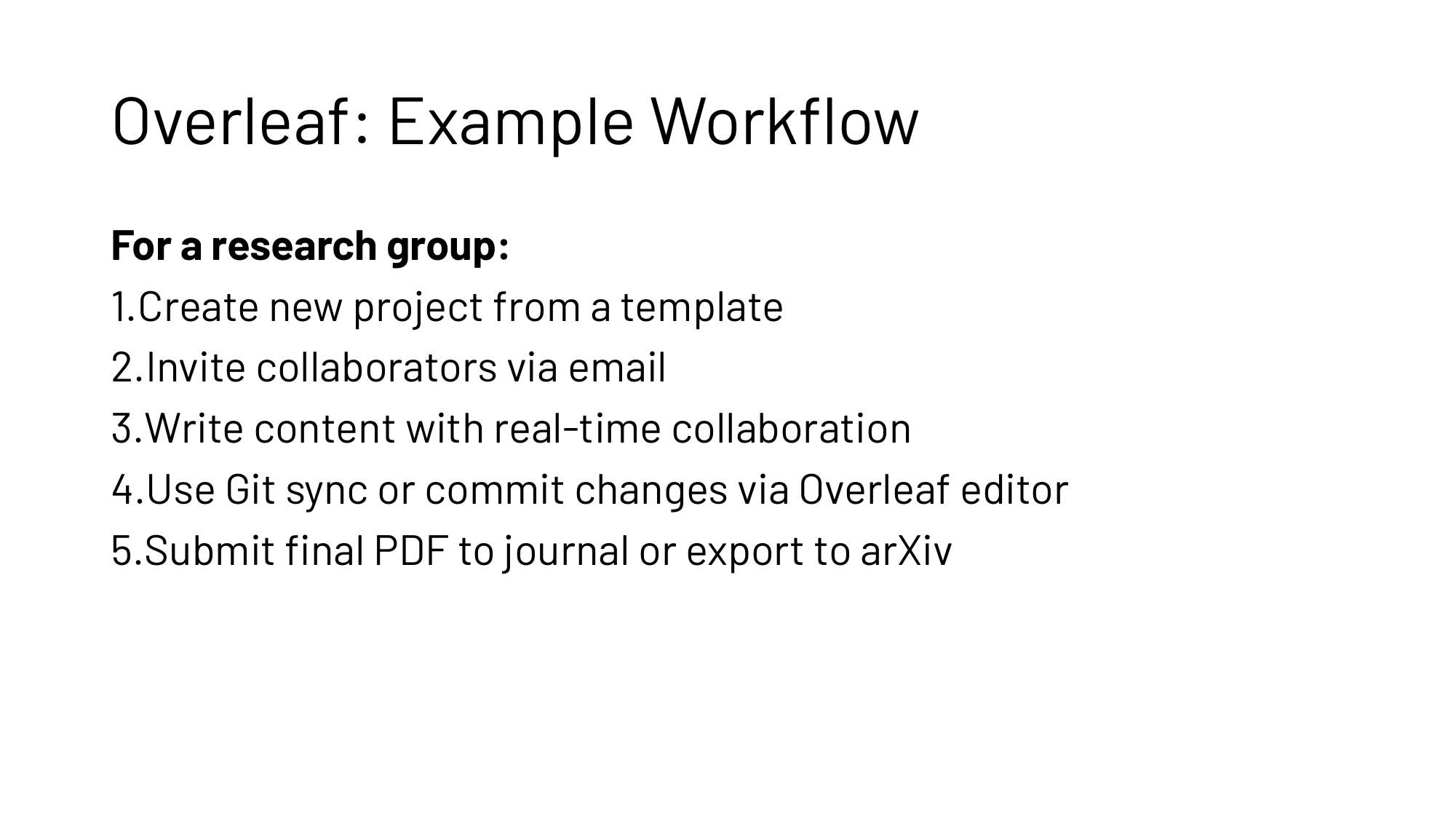

# Overleaf: Example Workflow
For a research group:
Create new project from a template
Invite collaborators via email
Write content with real-time collaboration
Use Git sync or commit changes via Overleaf editor
Submit final PDF to journal or export to arXiv